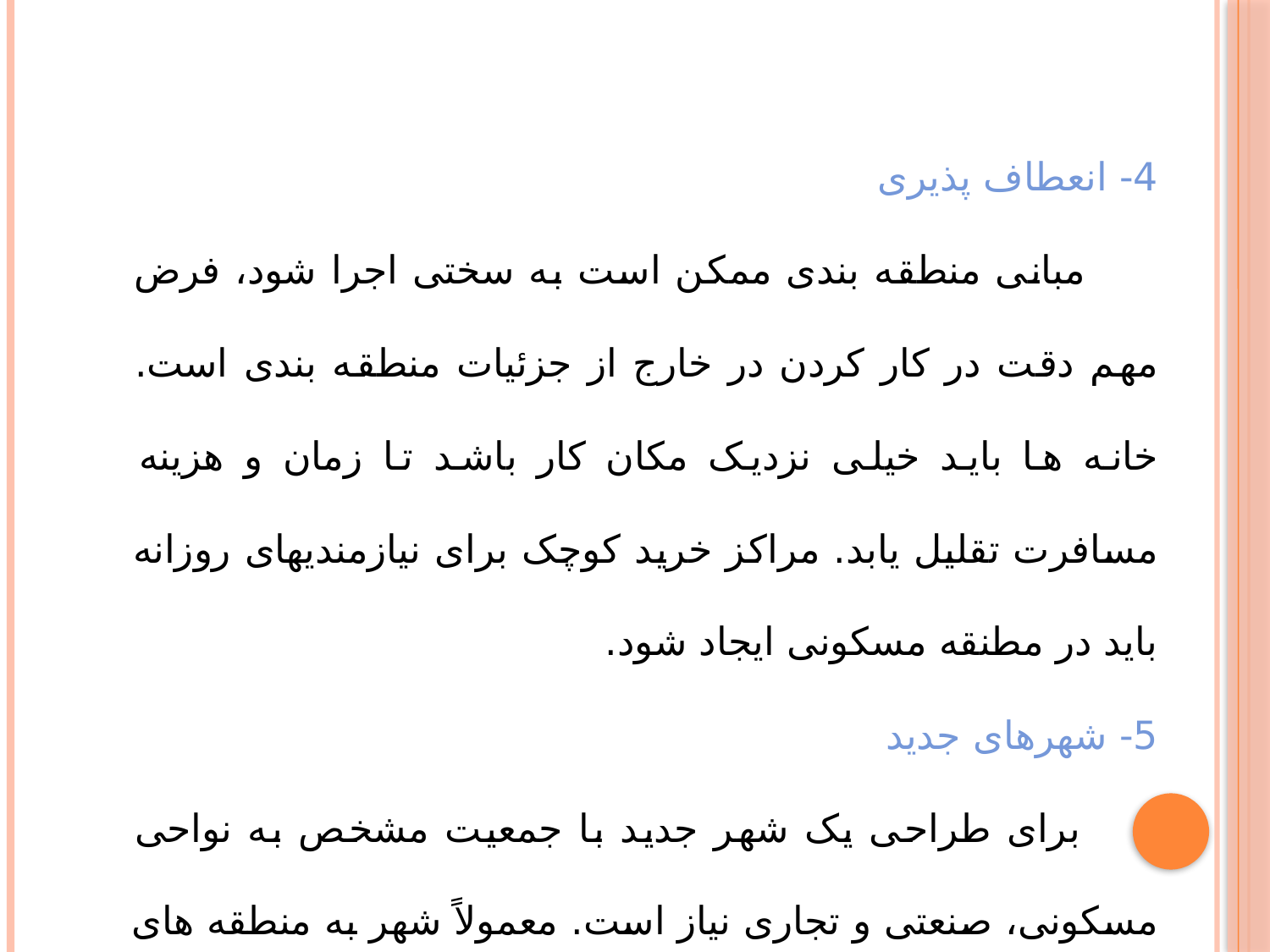

4- انعطاف پذیری
     مبانی منطقه بندی ممکن است به سختی اجرا شود، فرض مهم دقت در کار کردن در خارج از جزئیات منطقه بندی است. خانه ها باید خیلی نزدیک مکان کار باشد تا زمان و هزینه مسافرت تقلیل یابد. مراکز خرید کوچک برای نیازمندیهای روزانه باید در مطنقه مسکونی ایجاد شود.
5- شهرهای جدید
     برای طراحی یک شهر جدید با جمعیت مشخص به نواحی مسکونی، صنعتی و تجاری نیاز است. معمولاً شهر به منطقه های مناسب تقسیم می شود.